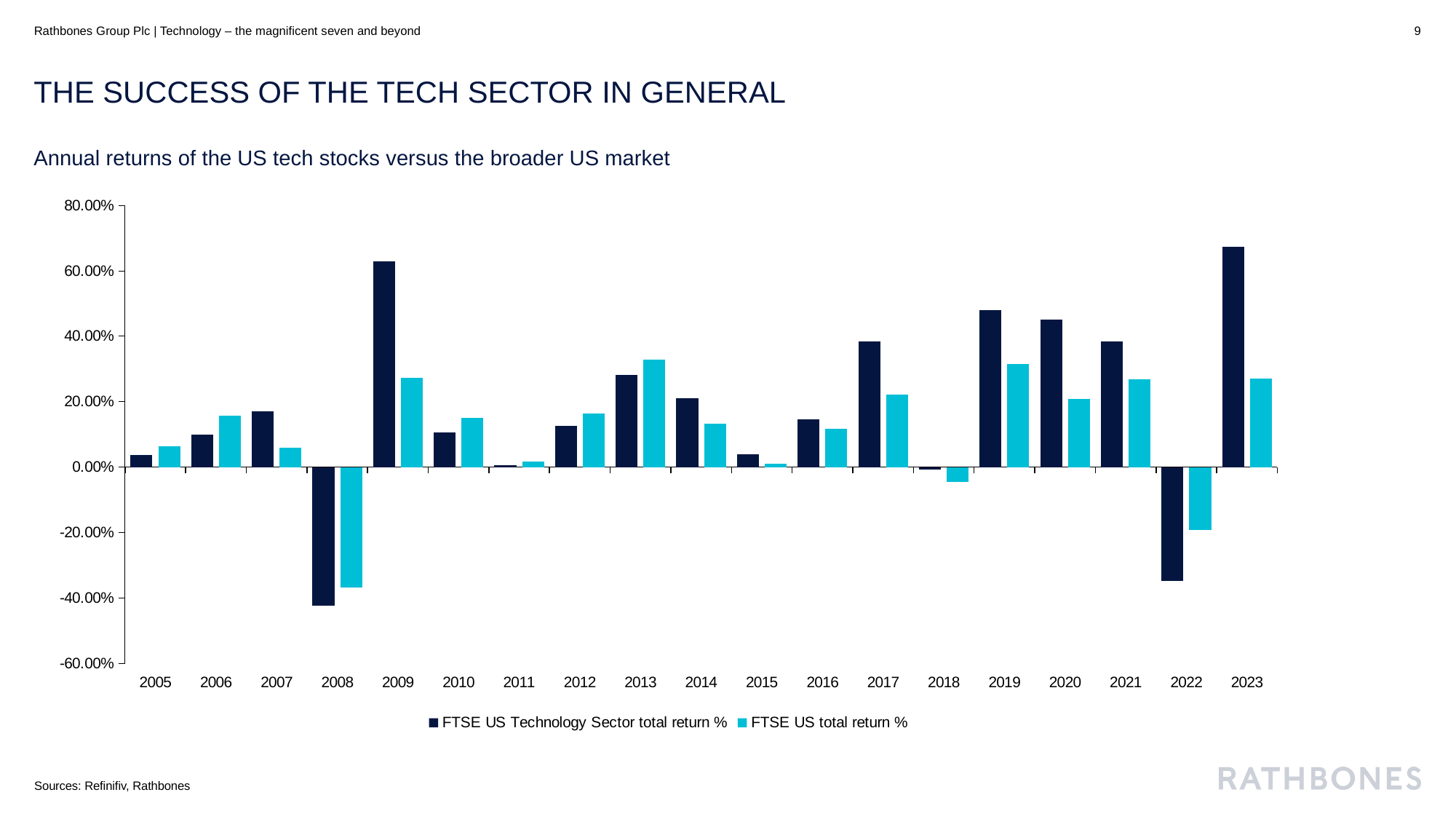

9
Rathbones Group Plc | Technology – the magnificent seven and beyond
# The success of the tech sector in general
Annual returns of the US tech stocks versus the broader US market

### Chart

| Category | FTSE US Technology Sector total return % | FTSE US total return % |
|---|---|---|
| 2005 | 0.037 | 0.063 |
| 2006 | 0.1 | 0.157 |
| 2007 | 0.171 | 0.06 |
| 2008 | -0.424 | -0.368 |
| 2009 | 0.63 | 0.272 |
| 2010 | 0.107 | 0.151 |
| 2011 | 0.006 | 0.017 |
| 2012 | 0.125 | 0.163 |
| 2013 | 0.281 | 0.328 |
| 2014 | 0.21 | 0.133 |
| 2015 | 0.039 | 0.01 |
| 2016 | 0.145 | 0.118 |
| 2017 | 0.384 | 0.221 |
| 2018 | -0.008 | -0.045 |
| 2019 | 0.479 | 0.316 |
| 2020 | 0.452 | 0.208 |
| 2021 | 0.385 | 0.268 |
| 2022 | -0.348 | -0.193 |
| 2023 | 0.674 | 0.271 |
Sources: Refinifiv, Rathbones